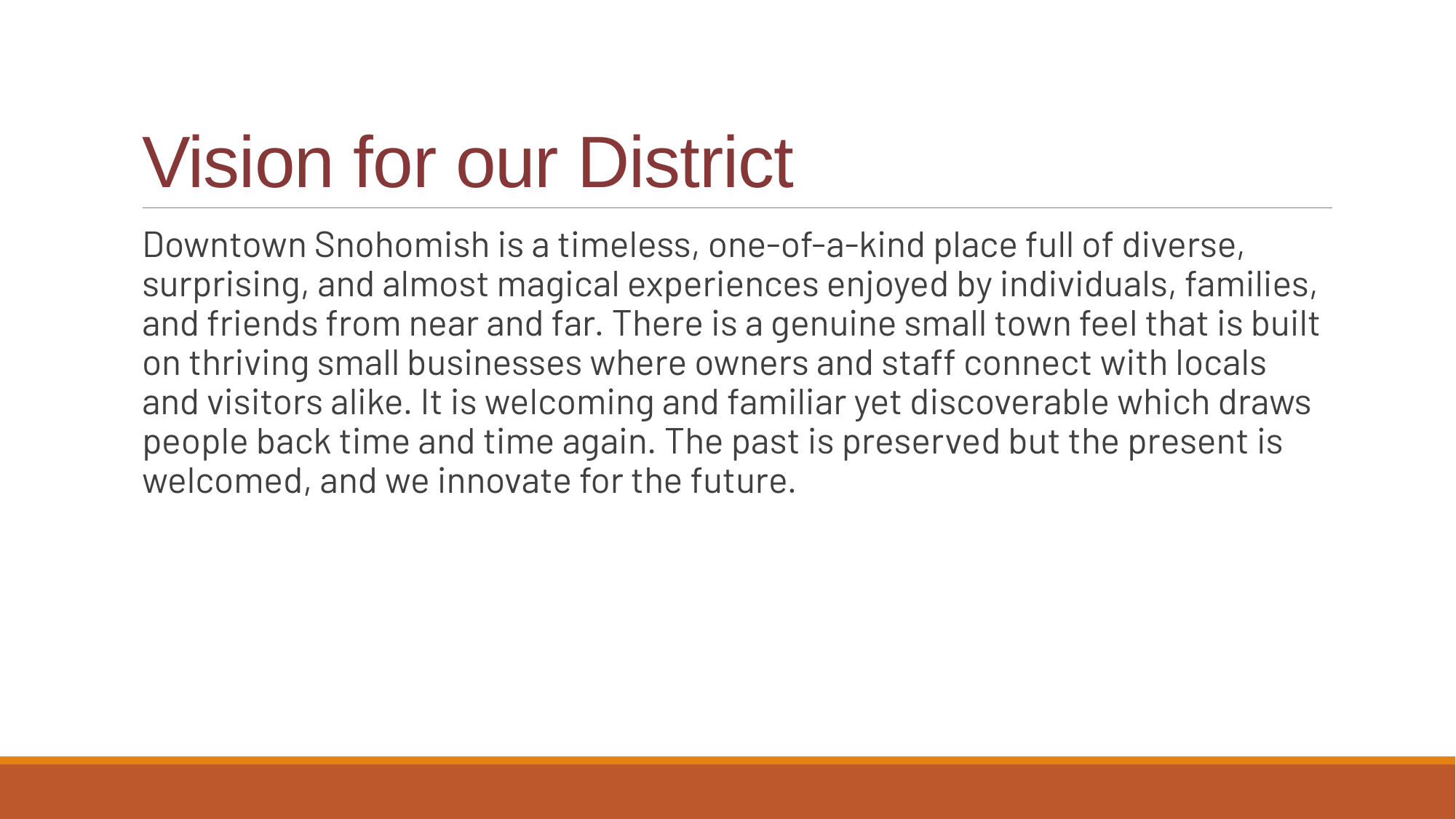

# Vision for our District
Downtown Snohomish is a timeless, one-of-a-kind place full of diverse, surprising, and almost magical experiences enjoyed by individuals, families, and friends from near and far. There is a genuine small town feel that is built on thriving small businesses where owners and staff connect with locals and visitors alike. It is welcoming and familiar yet discoverable which draws people back time and time again. The past is preserved but the present is welcomed, and we innovate for the future.